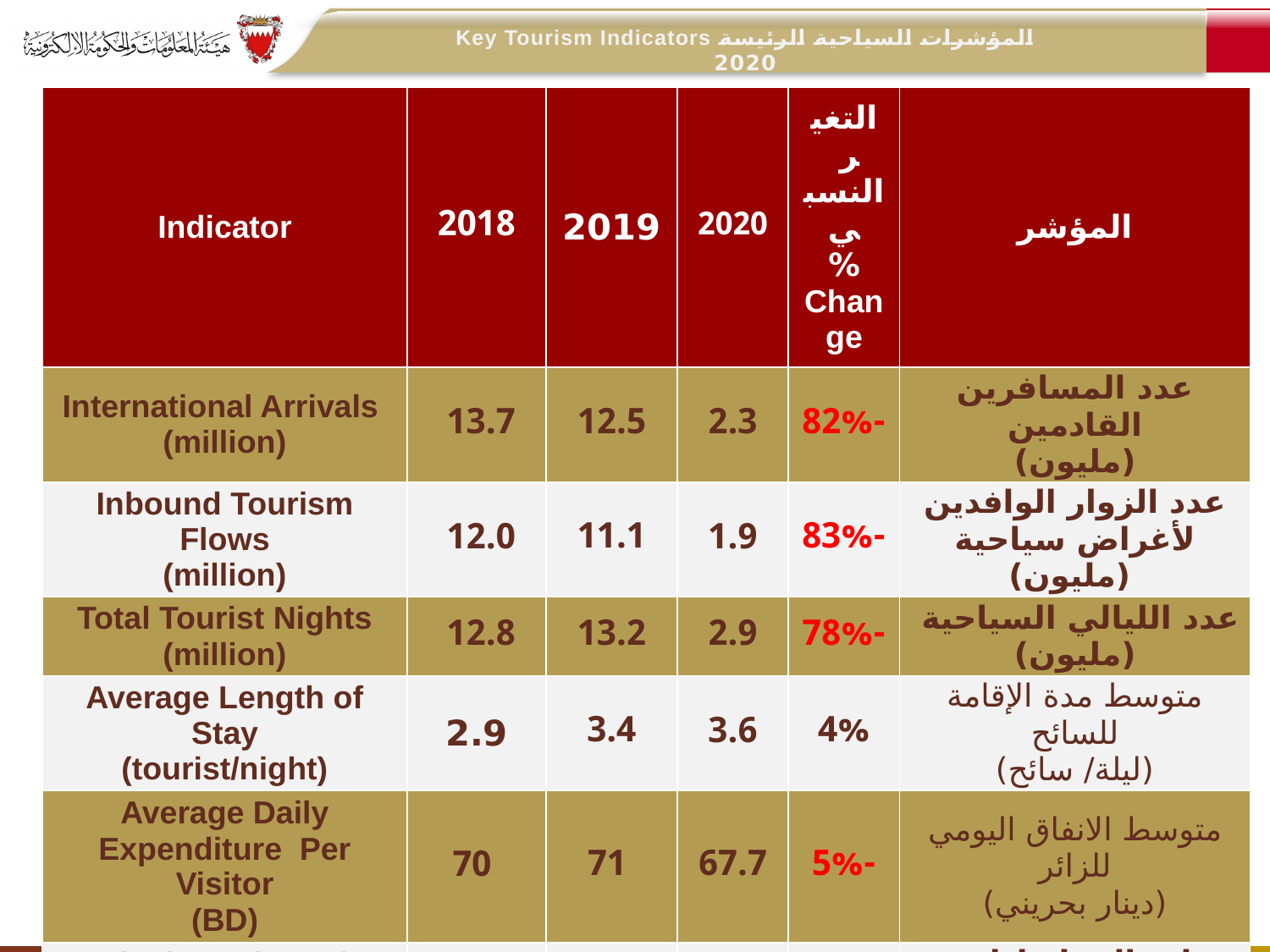

المؤشرات السياحية الرئيسة Key Tourism Indicators
2020
| Indicator | 2018 | 2019 | 2020 | التغير النسبي % Change | المؤشر |
| --- | --- | --- | --- | --- | --- |
| International Arrivals (million) | 13.7 | 12.5 | 2.3 | -82% | عدد المسافرين القادمين (مليون) |
| Inbound Tourism Flows (million) | 12.0 | 11.1 | 1.9 | -83% | عدد الزوار الوافدين لأغراض سياحية (مليون) |
| Total Tourist Nights (million) | 12.8 | 13.2 | 2.9 | -78% | عدد الليالي السياحية (مليون) |
| Average Length of Stay (tourist/night) | 2.9 | 3.4 | 3.6 | 4% | متوسط مدة الإقامة للسائح (ليلة/ سائح) |
| Average Daily Expenditure Per Visitor (BD) | 70 | 71 | 67.7 | -5% | متوسط الانفاق اليومي للزائر (دينار بحريني) |
| Total Inbound Tourism Expenditure (million BD) | 1.4 | 1.5 | 0.3 | -81% | إجمالي إيرادات السياحة الوافدة (مليون دينار) |